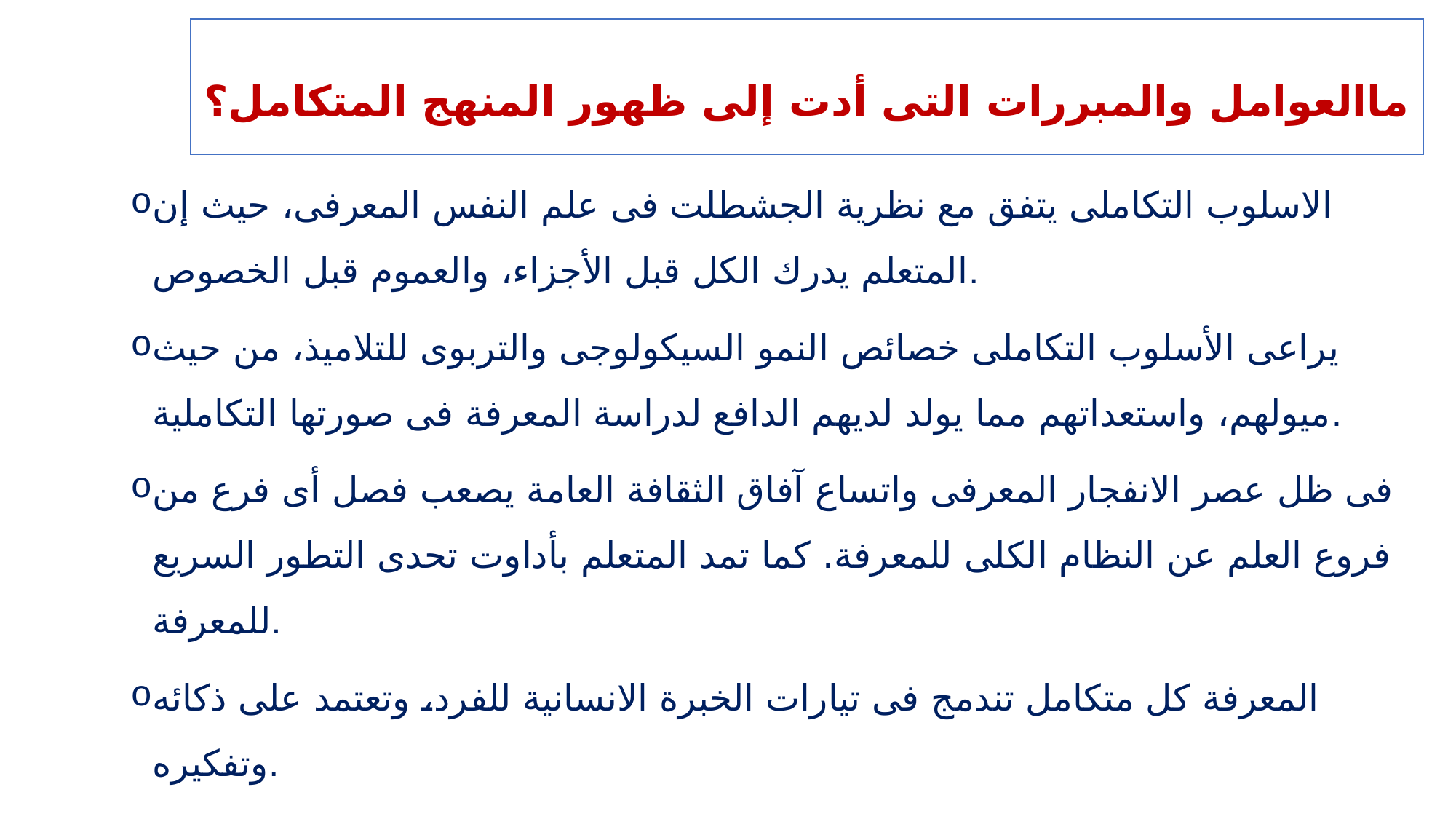

# ماالعوامل والمبررات التى أدت إلى ظهور المنهج المتكامل؟
الاسلوب التكاملى يتفق مع نظرية الجشطلت فى علم النفس المعرفى، حيث إن المتعلم يدرك الكل قبل الأجزاء، والعموم قبل الخصوص.
يراعى الأسلوب التكاملى خصائص النمو السيكولوجى والتربوى للتلاميذ، من حيث ميولهم، واستعداتهم مما يولد لديهم الدافع لدراسة المعرفة فى صورتها التكاملية.
فى ظل عصر الانفجار المعرفى واتساع آفاق الثقافة العامة يصعب فصل أى فرع من فروع العلم عن النظام الكلى للمعرفة. كما تمد المتعلم بأداوت تحدى التطور السريع للمعرفة.
المعرفة كل متكامل تندمج فى تيارات الخبرة الانسانية للفرد، وتعتمد على ذكائه وتفكيره.